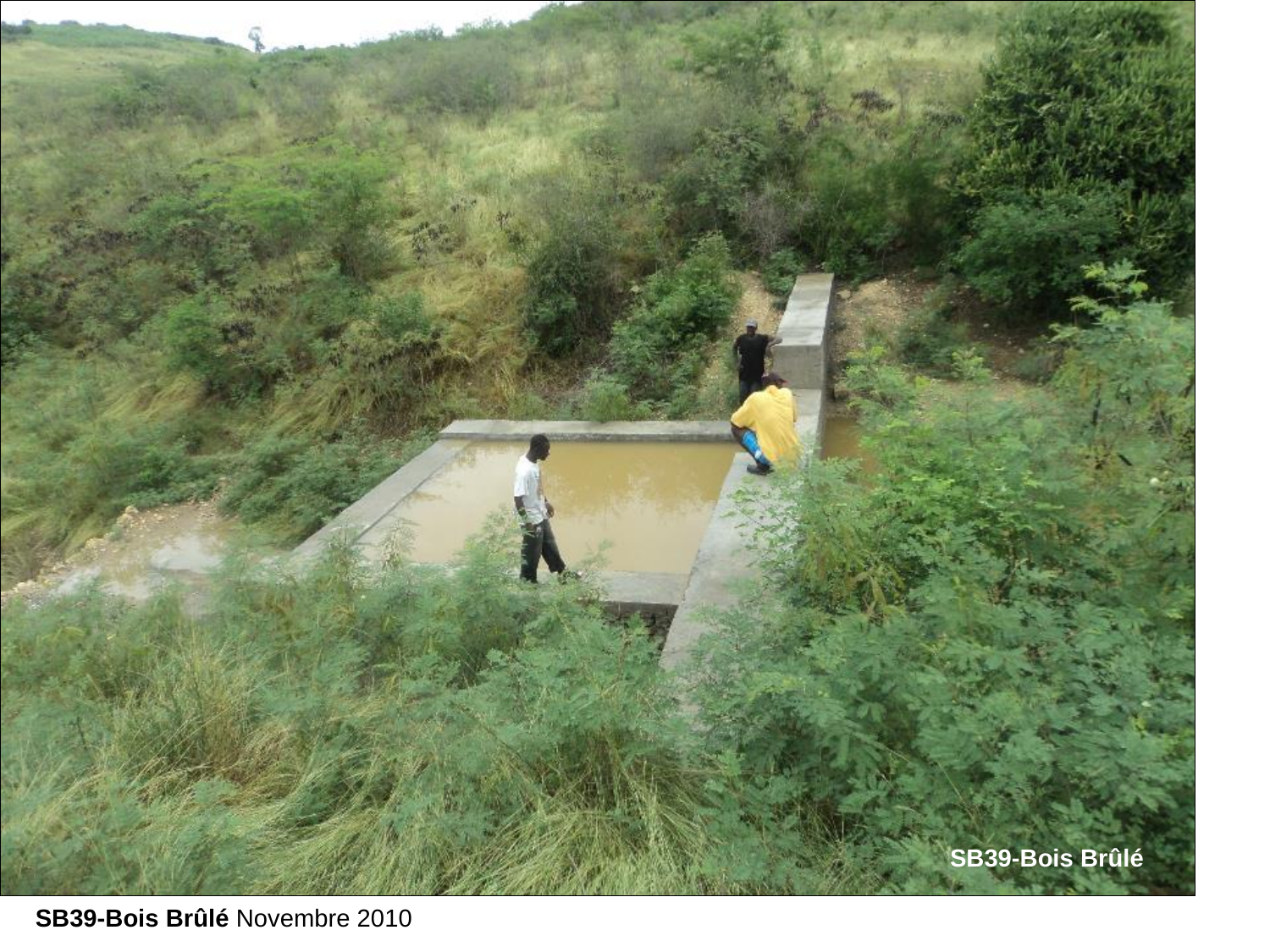

# SB39 : en novembre 2010
SB39-Bois Brûlé
 SB39-Bois Brûlé Novembre 2010